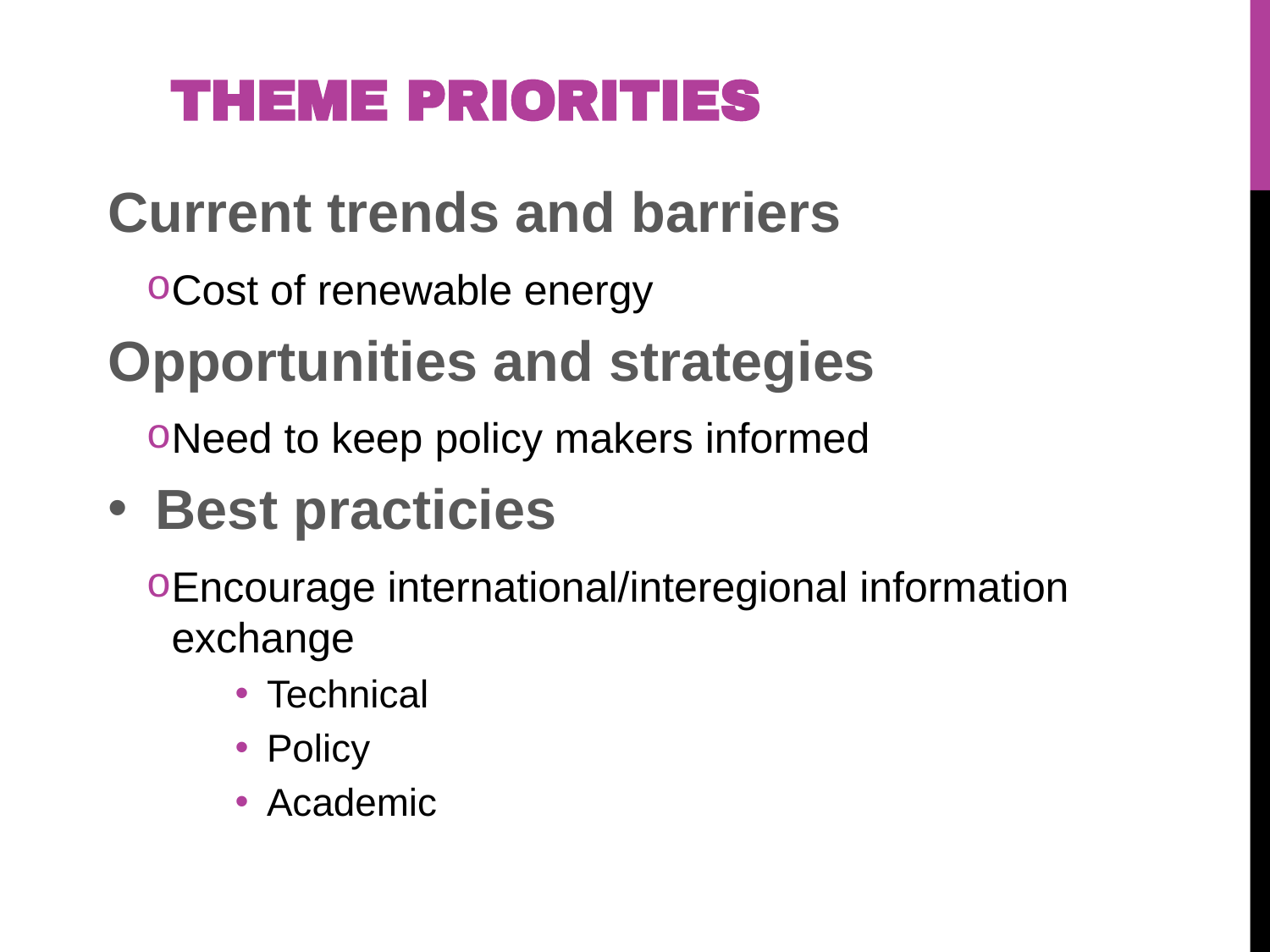

# Theme priorities
Current trends and barriers
Cost of renewable energy
Opportunities and strategies
Need to keep policy makers informed
Best practicies
Encourage international/interegional information exchange
Technical
Policy
Academic